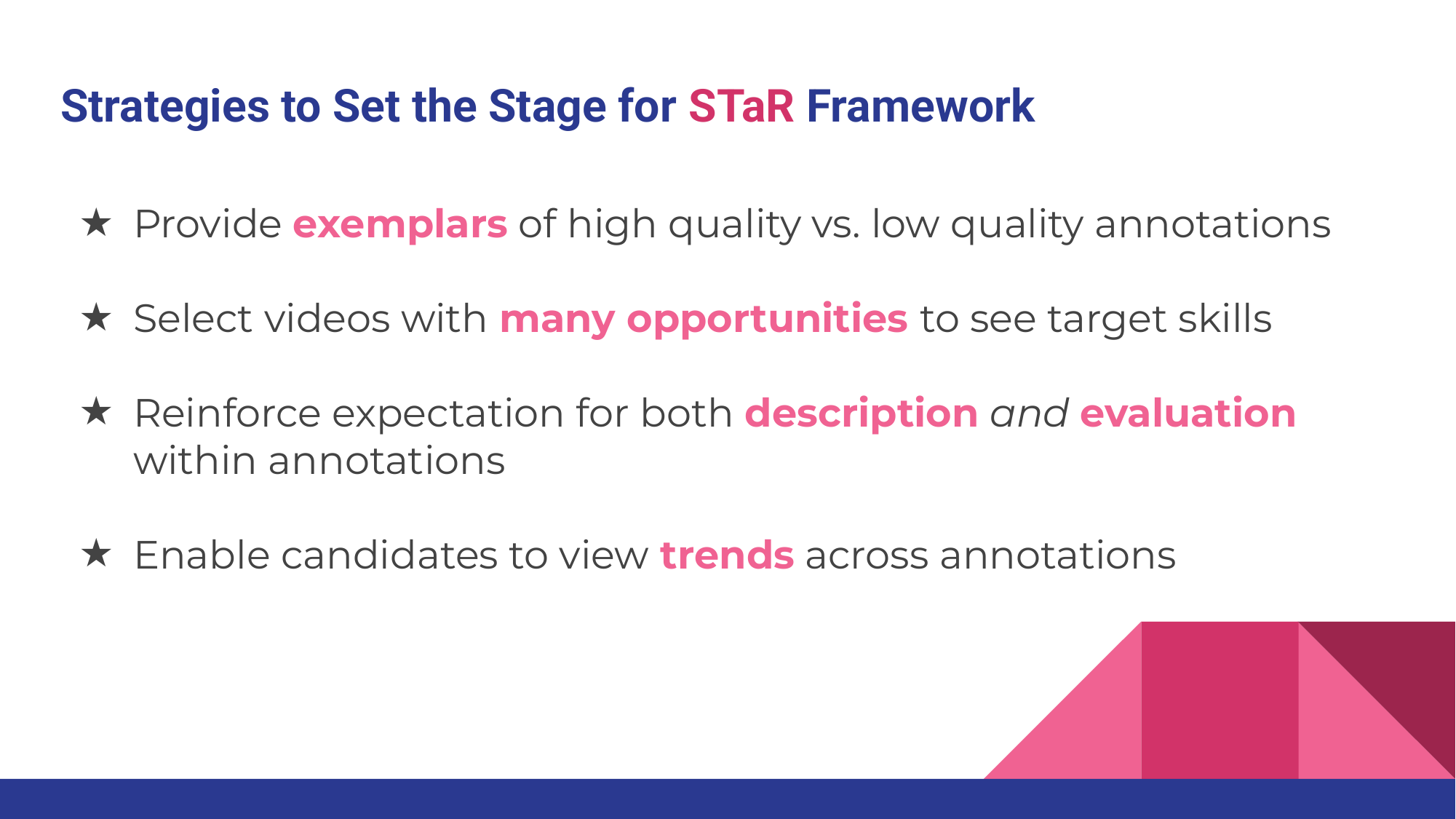

# Strategies to Set the Stage for STaR Framework

Provide exemplars of high quality vs. low quality annotations

Select videos with many opportunities to see target skills

Reinforce expectation for both description and evaluation within annotations

Enable candidates to view trends across annotations